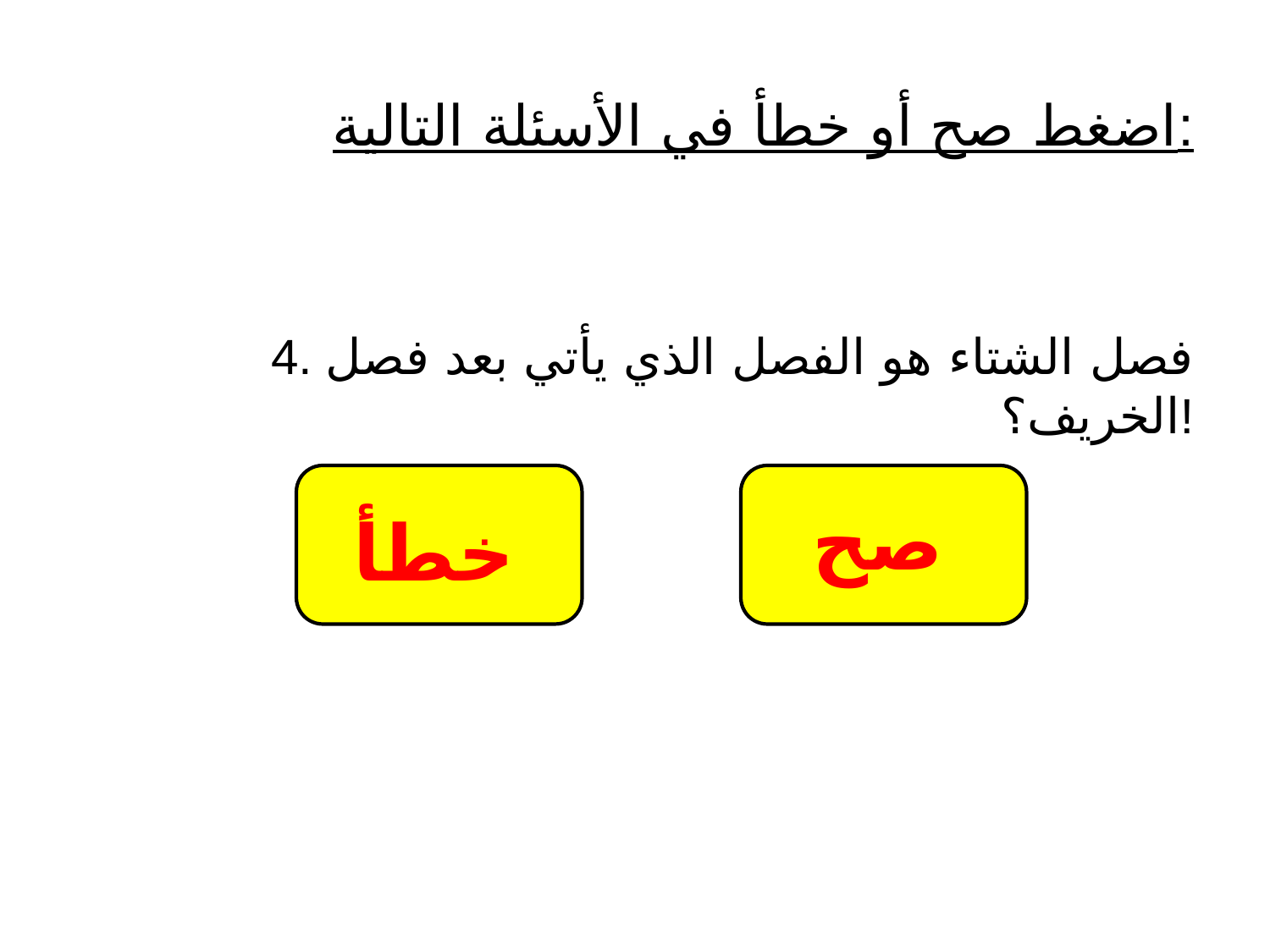

اضغط صح أو خطأ في الأسئلة التالية:

4. فصل الشتاء هو الفصل الذي يأتي بعد فصل الخريف؟!

خطأ

صح